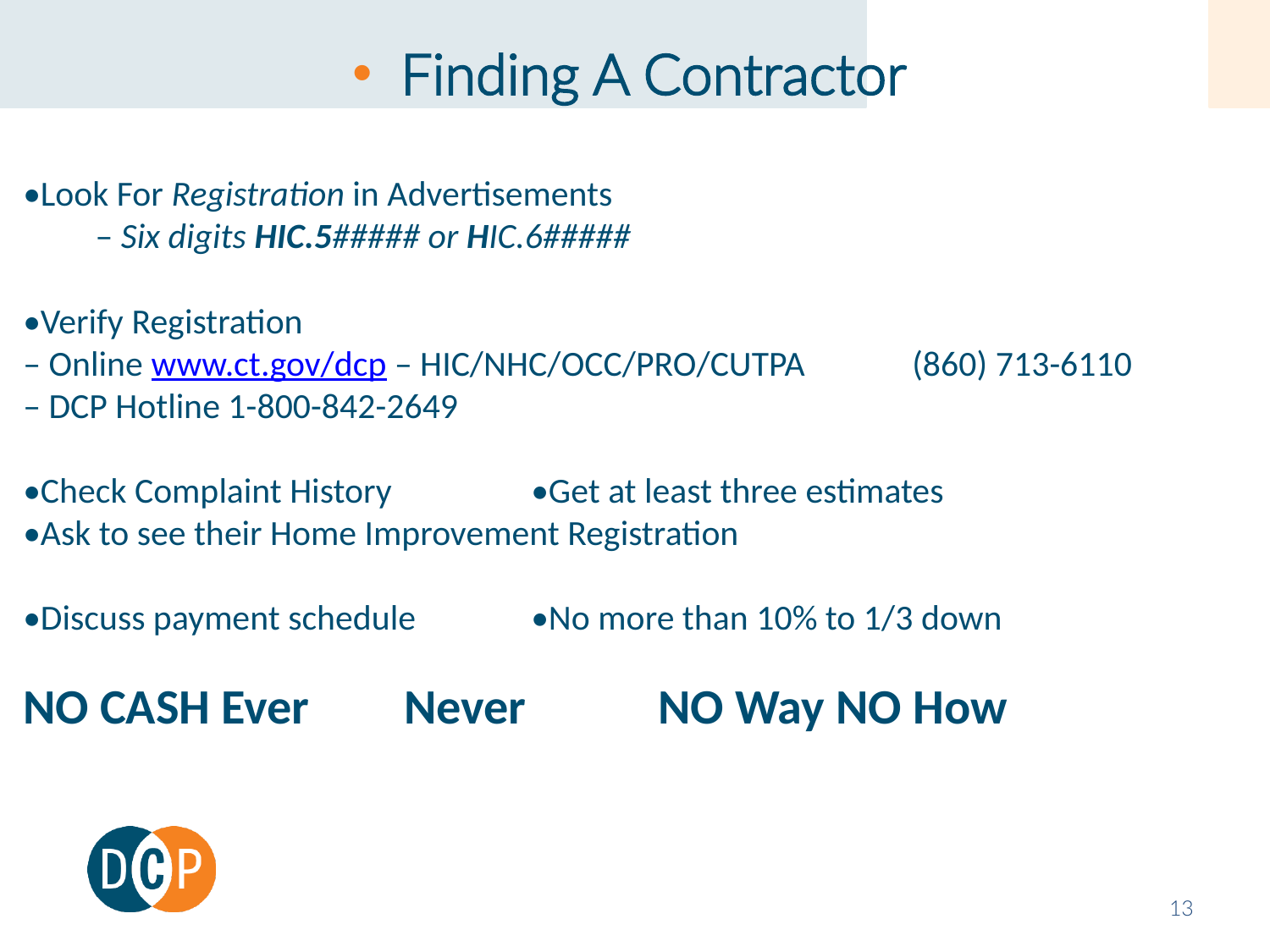

#
Finding A Contractor

•Look For Registration in Advertisements
         – Six digits HIC.5##### or HIC.6#####

•Verify Registration
– Online www.ct.gov/dcp – HIC/NHC/OCC/PRO/CUTPA 	(860) 713-6110
– DCP Hotline 1-800-842-2649

•Check Complaint History		•Get at least three estimates
•Ask to see their Home Improvement Registration

•Discuss payment schedule	•No more than 10% to 1/3 down

NO CASH Ever	Never		NO Way NO How
13